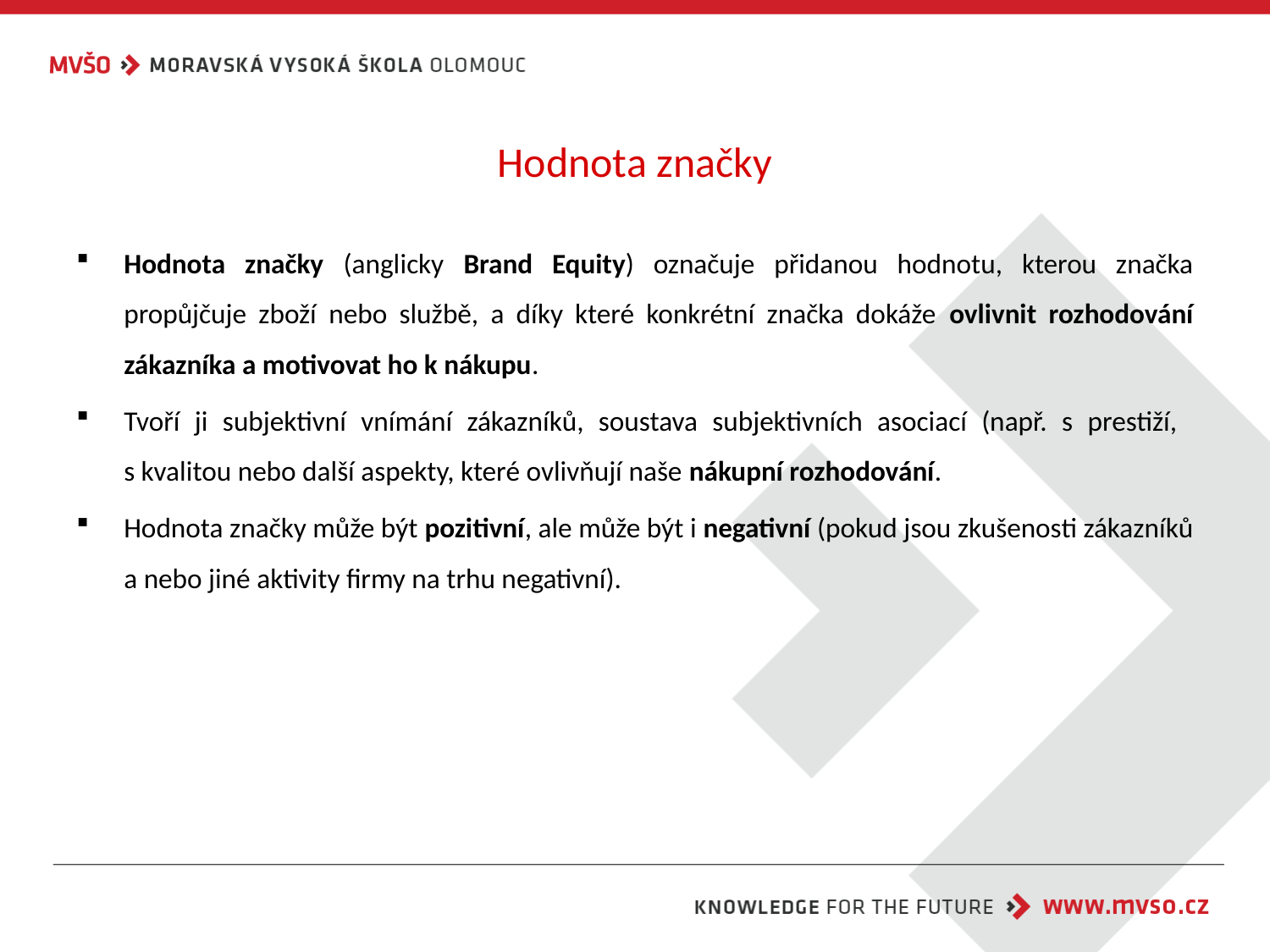

# Hodnota značky
Hodnota značky (anglicky Brand Equity) označuje přidanou hodnotu, kterou značka propůjčuje zboží nebo službě, a díky které konkrétní značka dokáže ovlivnit rozhodování zákazníka a motivovat ho k nákupu.
Tvoří ji subjektivní vnímání zákazníků, soustava subjektivních asociací (např. s prestiží,
s kvalitou nebo další aspekty, které ovlivňují naše nákupní rozhodování.
Hodnota značky může být pozitivní, ale může být i negativní (pokud jsou zkušenosti zákazníků a nebo jiné aktivity firmy na trhu negativní).